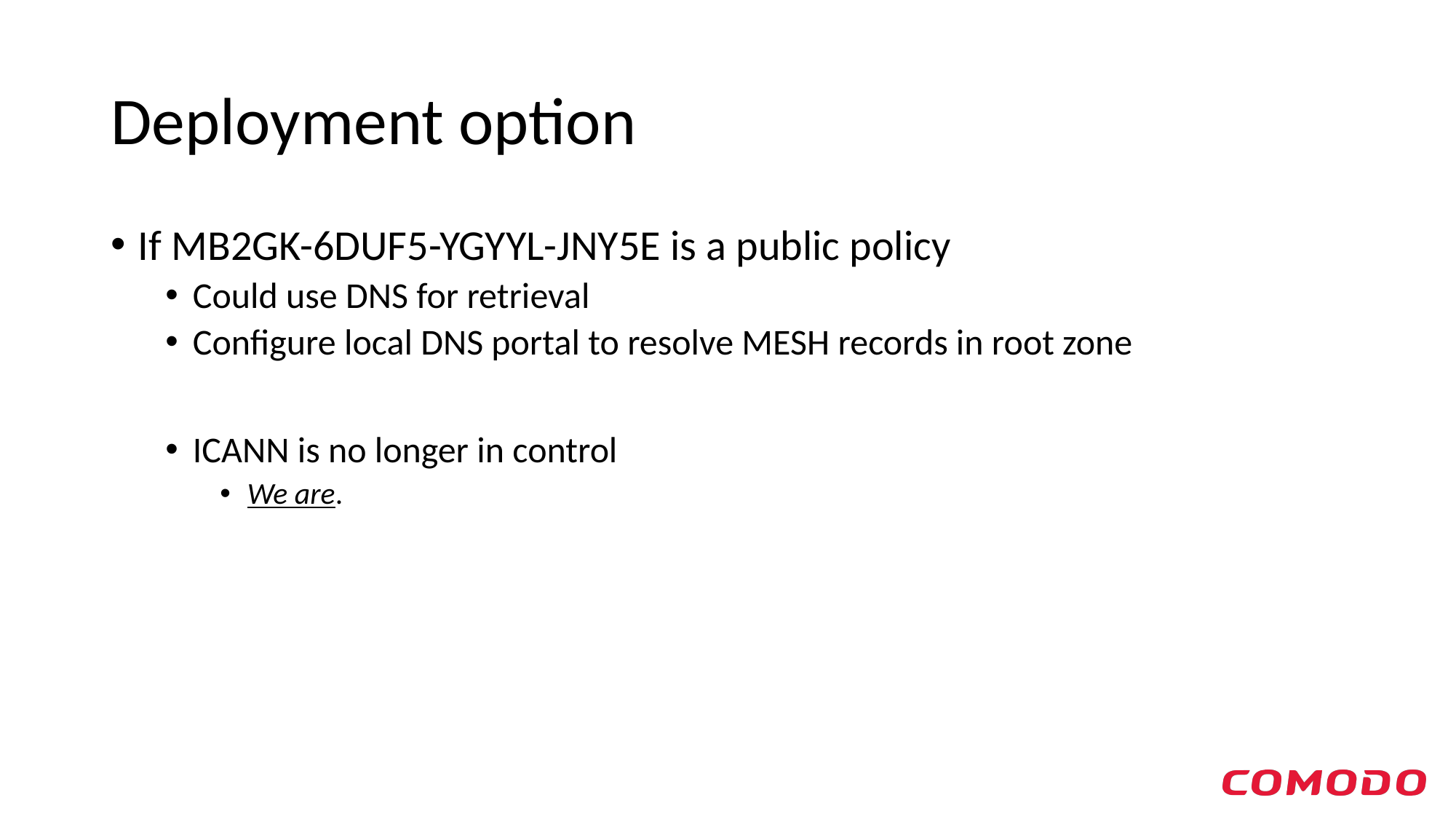

# Deployment option
If MB2GK-6DUF5-YGYYL-JNY5E is a public policy
Could use DNS for retrieval
Configure local DNS portal to resolve MESH records in root zone

ICANN is no longer in control
We are.